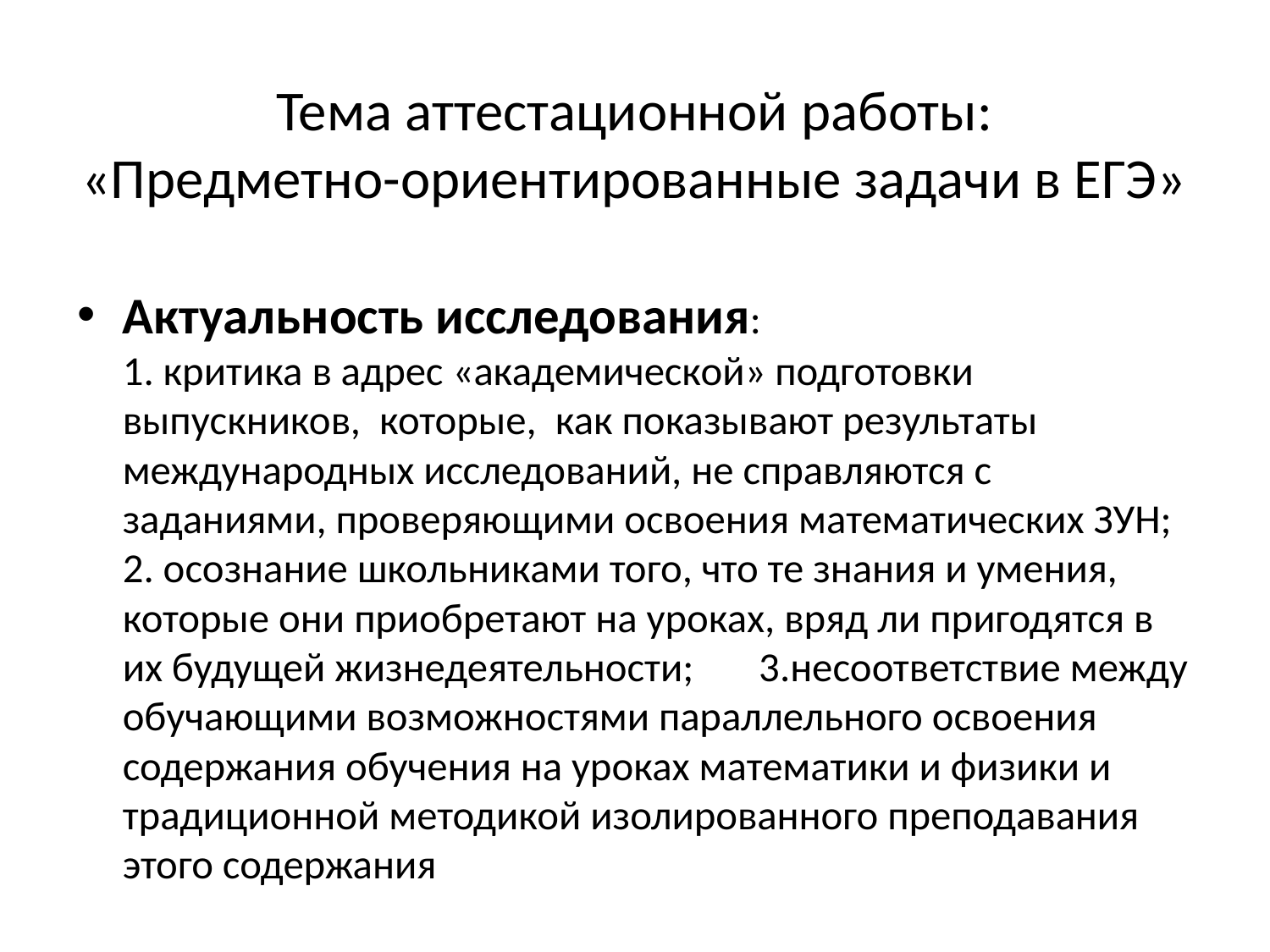

# Тема аттестационной работы: «Предметно-ориентированные задачи в ЕГЭ»
Актуальность исследования:
1. критика в адрес «академической» подготовки выпускников,  которые,  как показывают результаты международных исследований, не справляются с    заданиями, проверяющими освоения математических ЗУН;
2. осознание школьниками того, что те знания и умения, которые они приобретают на уроках, вряд ли пригодятся в их будущей жизнедеятельности;       3.несоответствие между обучающими возможностями параллельного освоения содержания обучения на уроках математики и физики и традиционной методикой изолированного преподавания этого содержания